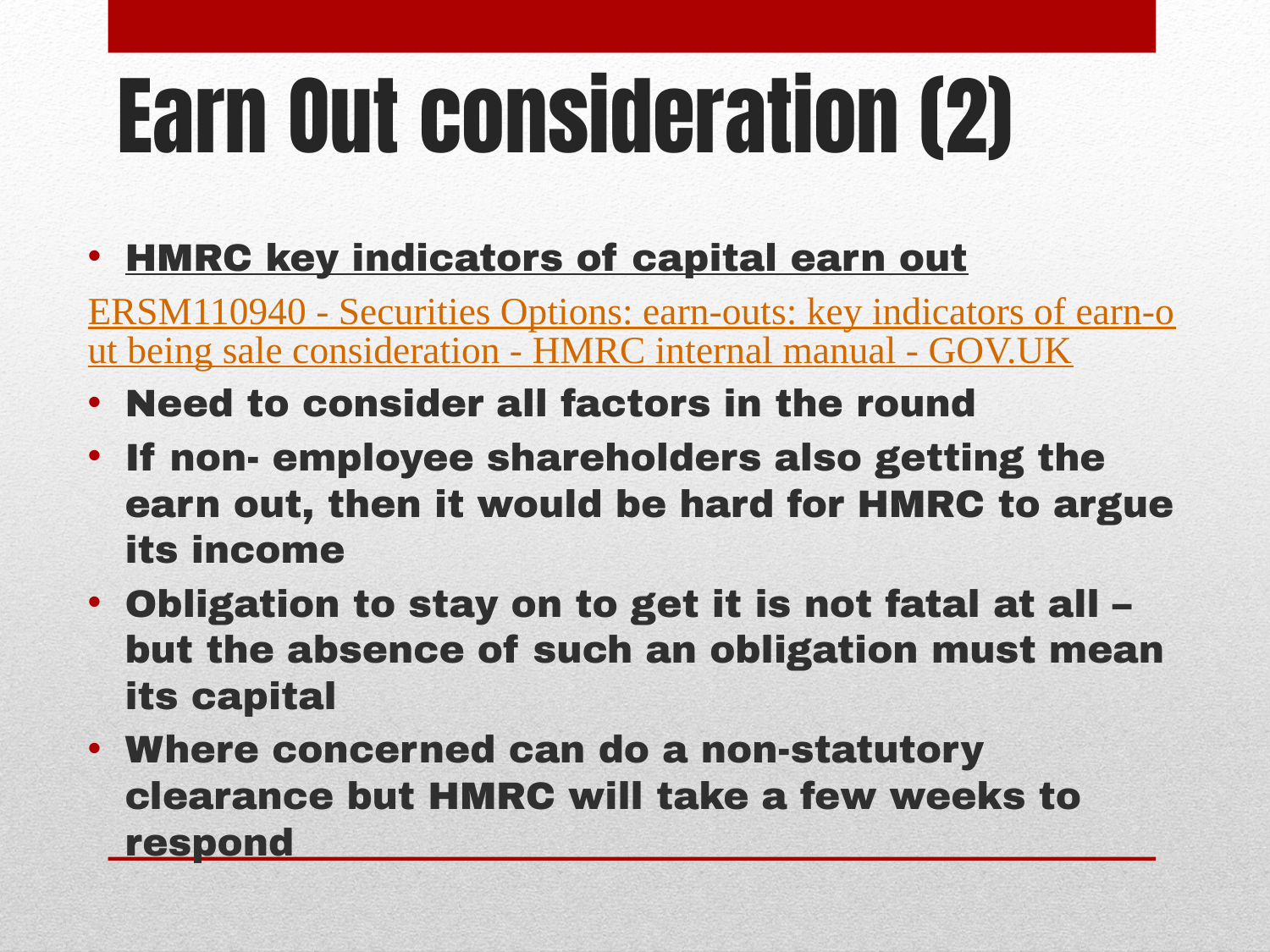

# Earn Out consideration (2)
HMRC key indicators of capital earn out
ERSM110940 - Securities Options: earn-outs: key indicators of earn-out being sale consideration - HMRC internal manual - GOV.UK
Need to consider all factors in the round
If non- employee shareholders also getting the earn out, then it would be hard for HMRC to argue its income
Obligation to stay on to get it is not fatal at all – but the absence of such an obligation must mean its capital
Where concerned can do a non-statutory clearance but HMRC will take a few weeks to respond